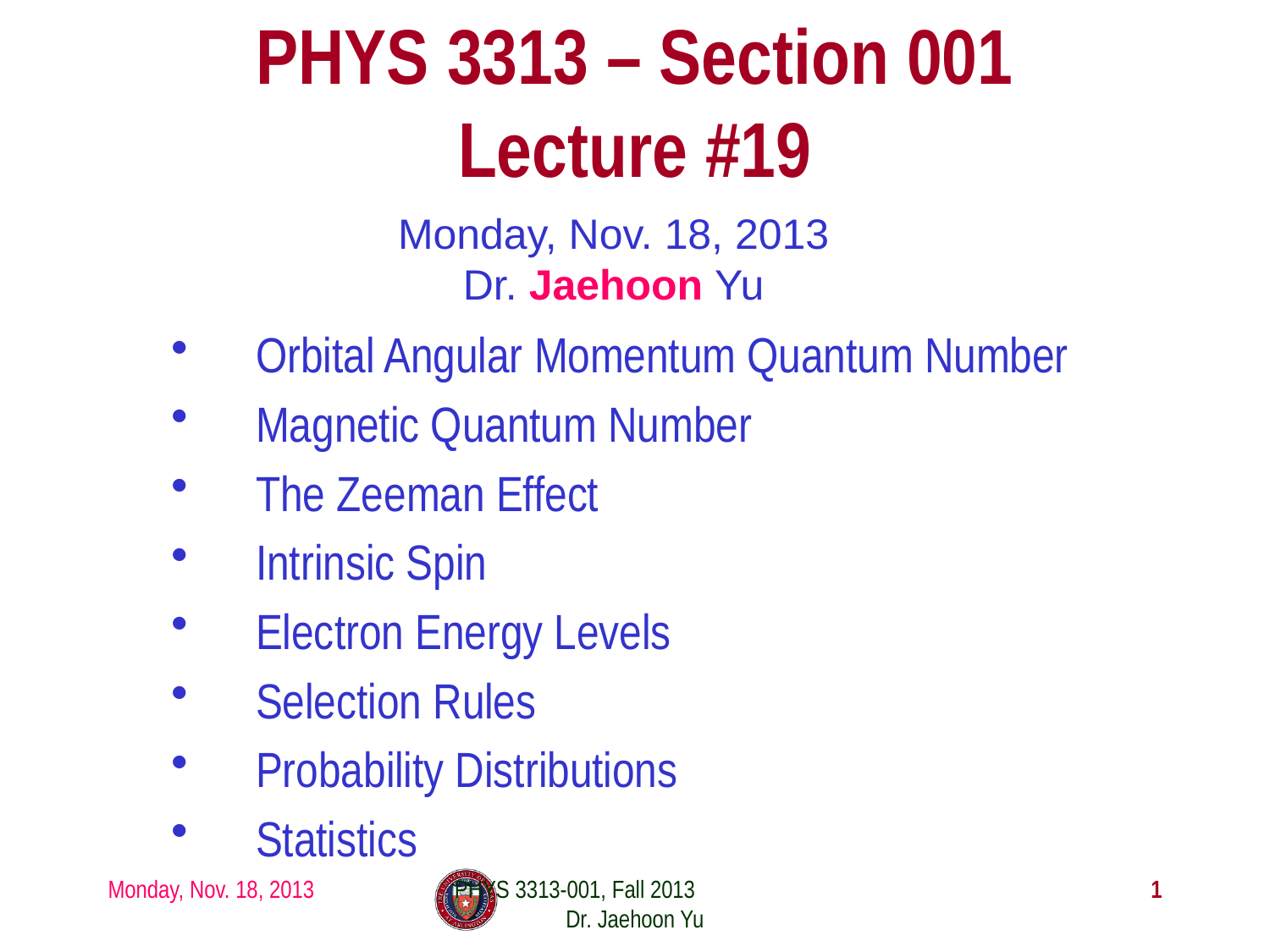

# PHYS 3313 – Section 001 Lecture #19
Monday, Nov. 18, 2013
Dr. Jaehoon Yu
Orbital Angular Momentum Quantum Number
Magnetic Quantum Number
The Zeeman Effect
Intrinsic Spin
Electron Energy Levels
Selection Rules
Probability Distributions
Statistics
Monday, Nov. 18, 2013
PHYS 3313-001, Fall 2013                      Dr. Jaehoon Yu
1